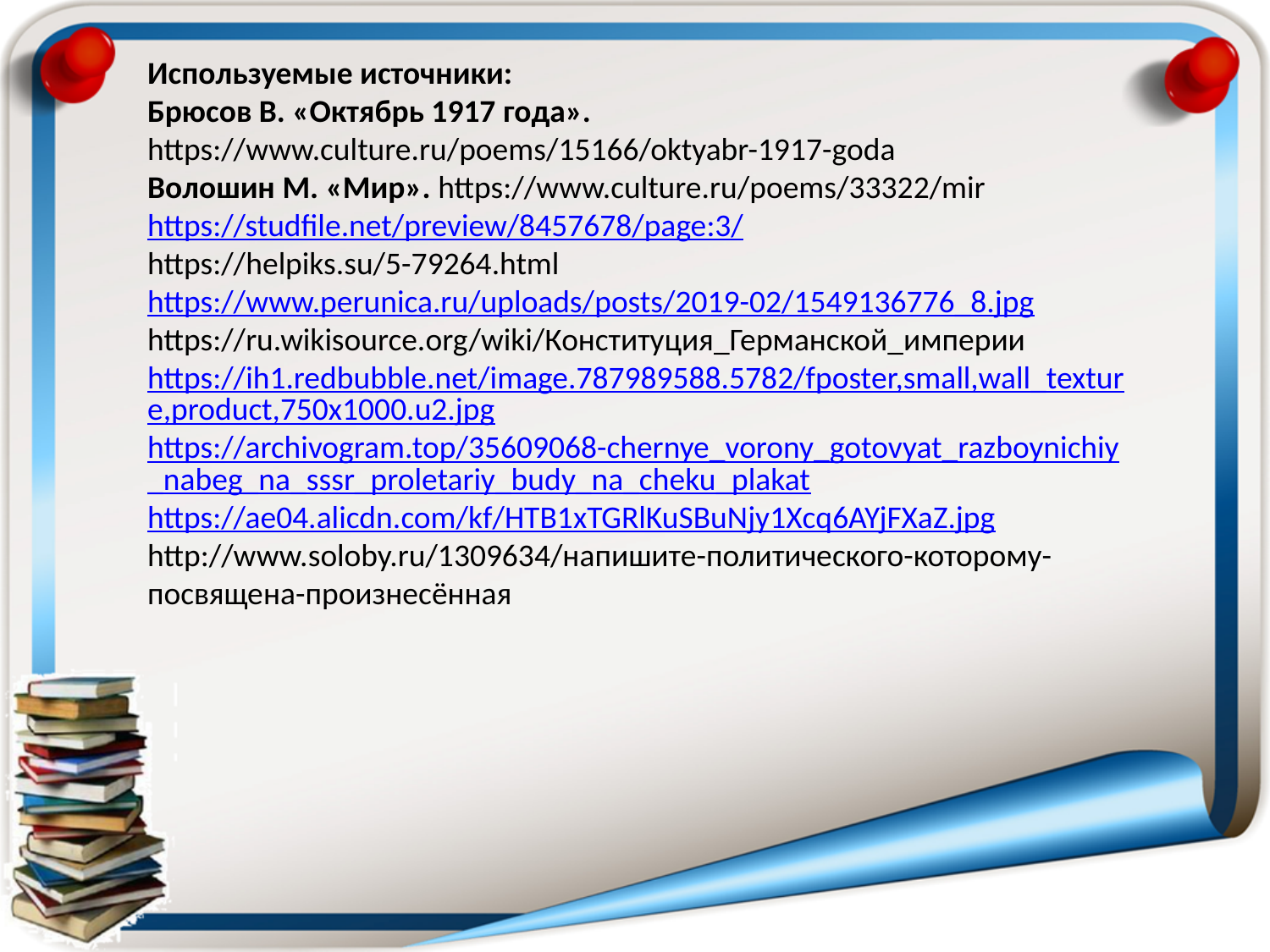

Используемые источники:
Брюсов В. «Октябрь 1917 года». https://www.culture.ru/poems/15166/oktyabr-1917-goda
Волошин М. «Мир». https://www.culture.ru/poems/33322/mir
https://studfile.net/preview/8457678/page:3/
https://helpiks.su/5-79264.html
https://www.perunica.ru/uploads/posts/2019-02/1549136776_8.jpg
https://ru.wikisource.org/wiki/Конституция_Германской_империи
https://ih1.redbubble.net/image.787989588.5782/fposter,small,wall_texture,product,750x1000.u2.jpg
https://archivogram.top/35609068-chernye_vorony_gotovyat_razboynichiy_nabeg_na_sssr_proletariy_budy_na_cheku_plakat
https://ae04.alicdn.com/kf/HTB1xTGRlKuSBuNjy1Xcq6AYjFXaZ.jpg
http://www.soloby.ru/1309634/напишите-политического-которому-посвящена-произнесённая